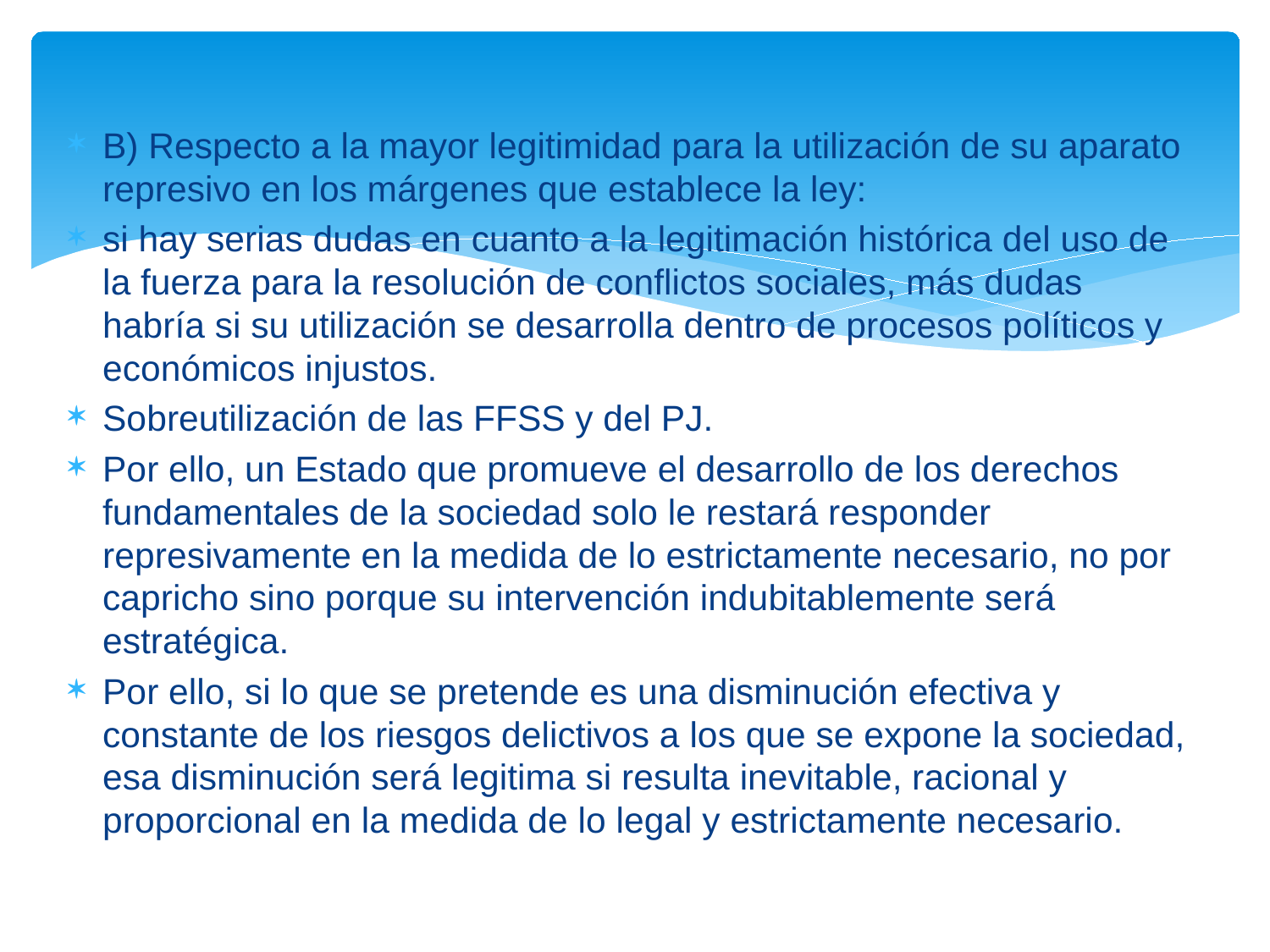

B) Respecto a la mayor legitimidad para la utilización de su aparato represivo en los márgenes que establece la ley:
si hay serias dudas en cuanto a la legitimación histórica del uso de la fuerza para la resolución de conflictos sociales, más dudas habría si su utilización se desarrolla dentro de procesos políticos y económicos injustos.
Sobreutilización de las FFSS y del PJ.
Por ello, un Estado que promueve el desarrollo de los derechos fundamentales de la sociedad solo le restará responder represivamente en la medida de lo estrictamente necesario, no por capricho sino porque su intervención indubitablemente será estratégica.
Por ello, si lo que se pretende es una disminución efectiva y constante de los riesgos delictivos a los que se expone la sociedad, esa disminución será legitima si resulta inevitable, racional y proporcional en la medida de lo legal y estrictamente necesario.